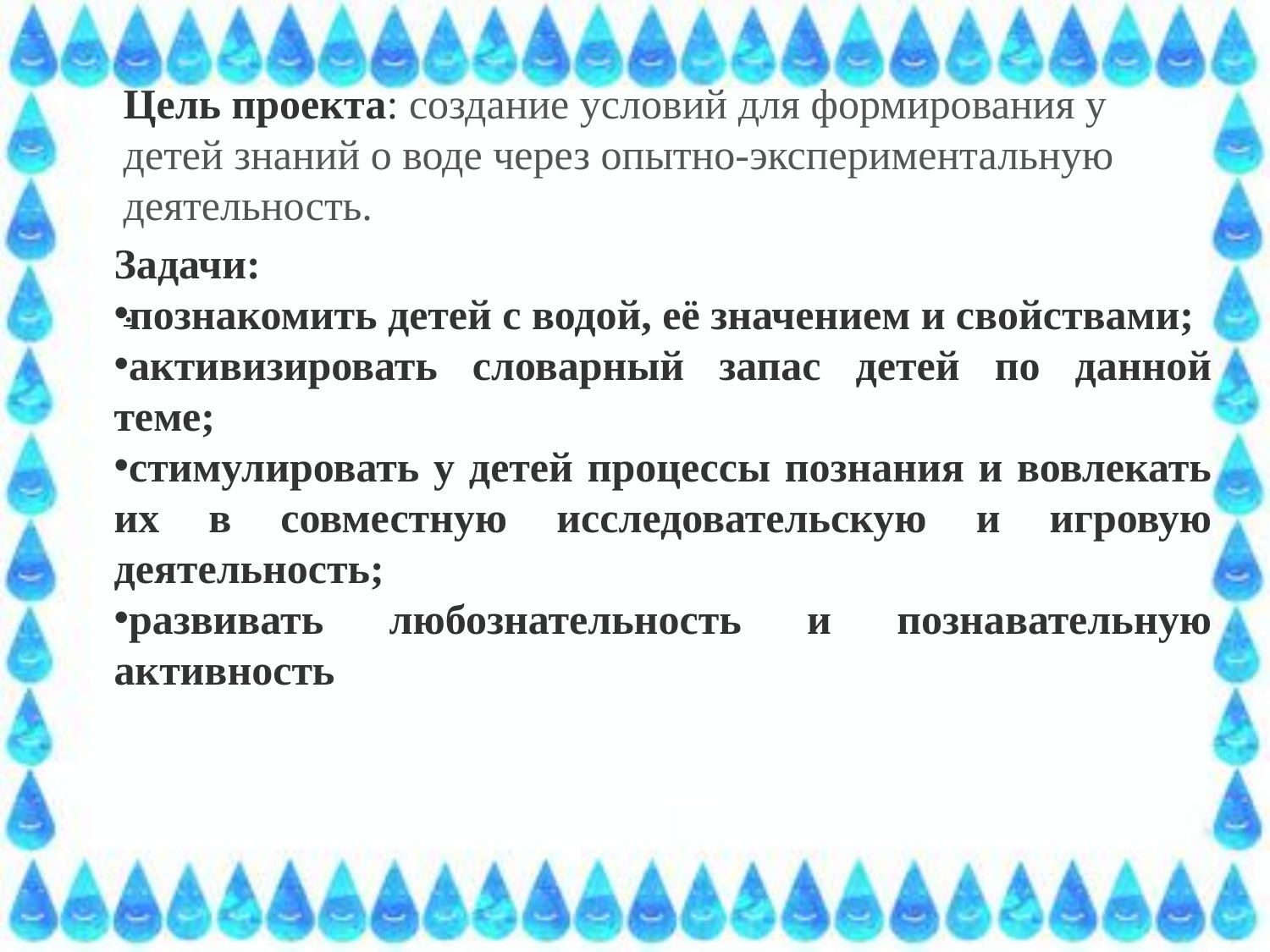

Цель проекта: создание условий для формирования у детей знаний о воде через опытно-экспериментальную деятельность.

.
Задачи:
познакомить детей с водой, её значением и свойствами;
активизировать словарный запас детей по данной теме;
стимулировать у детей процессы познания и вовлекать их в совместную исследовательскую и игровую деятельность;
развивать любознательность и познавательную активность